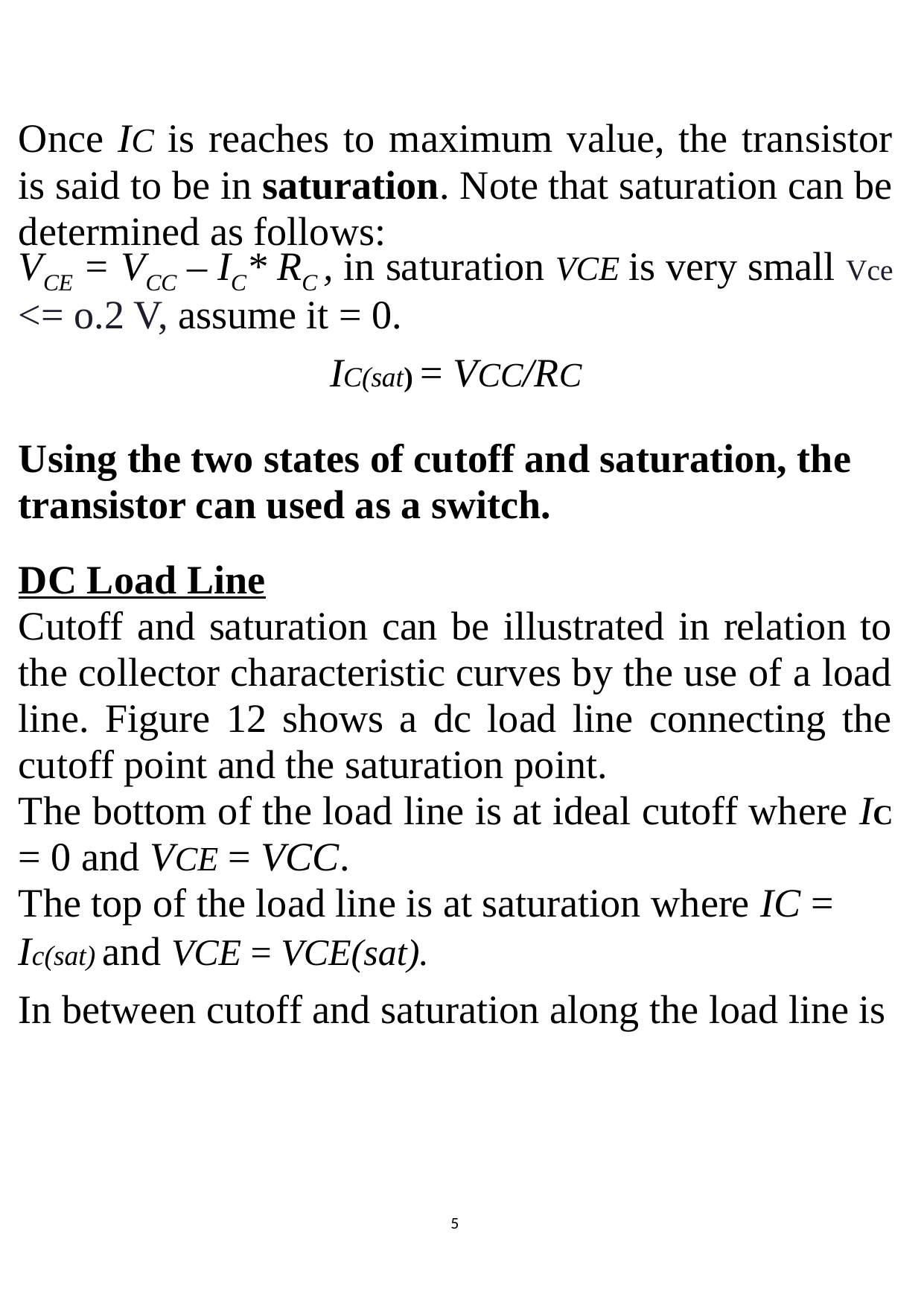

Once Ic is reaches to maximum value, the transistor is said to be in saturation. Note that saturation can be determined as follows:
VCE = VCC – IC* RC , in saturation Vce is very small Vce <= o.2 V, assume it = 0.
IC(sat) = Vcc/Rc
Using the two states of cutoff and saturation, the transistor can used as a switch.
DC Load Line
Cutoff and saturation can be illustrated in relation to the collector characteristic curves by the use of a load line. Figure 12 shows a dc load line connecting the cutoff point and the saturation point.
The bottom of the load line is at ideal cutoff where IC = 0 and Vce = Vcc.
The top of the load line is at saturation where Ic =
Ic(sat) and Vce = Vce(sat).
In between cutoff and saturation along the load line is
5